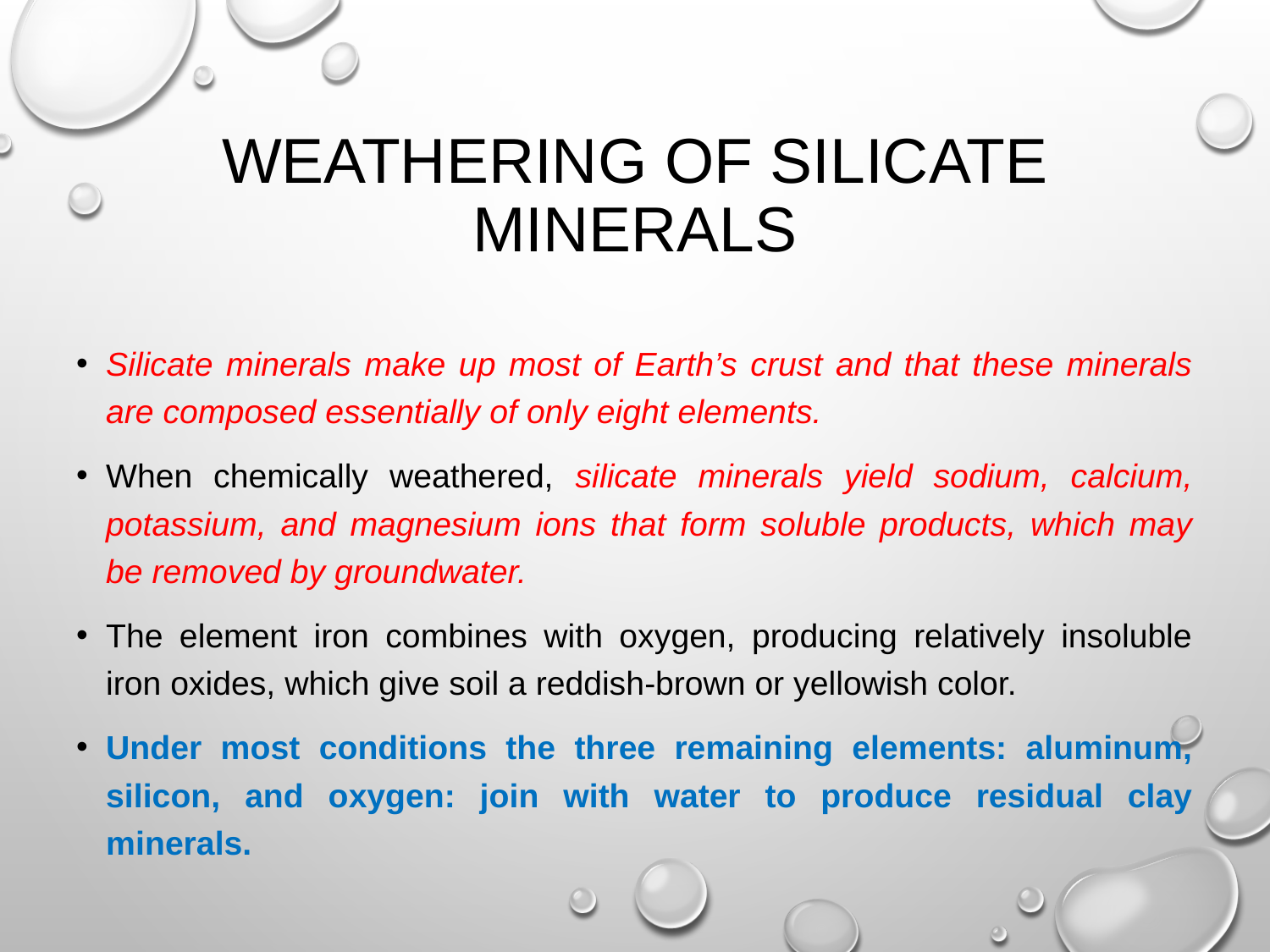

# Weathering of silicate minerals
Silicate minerals make up most of Earth’s crust and that these minerals are composed essentially of only eight elements.
When chemically weathered, silicate minerals yield sodium, calcium, potassium, and magnesium ions that form soluble products, which may be removed by groundwater.
The element iron combines with oxygen, producing relatively insoluble iron oxides, which give soil a reddish-brown or yellowish color.
Under most conditions the three remaining elements: aluminum, silicon, and oxygen: join with water to produce residual clay minerals.